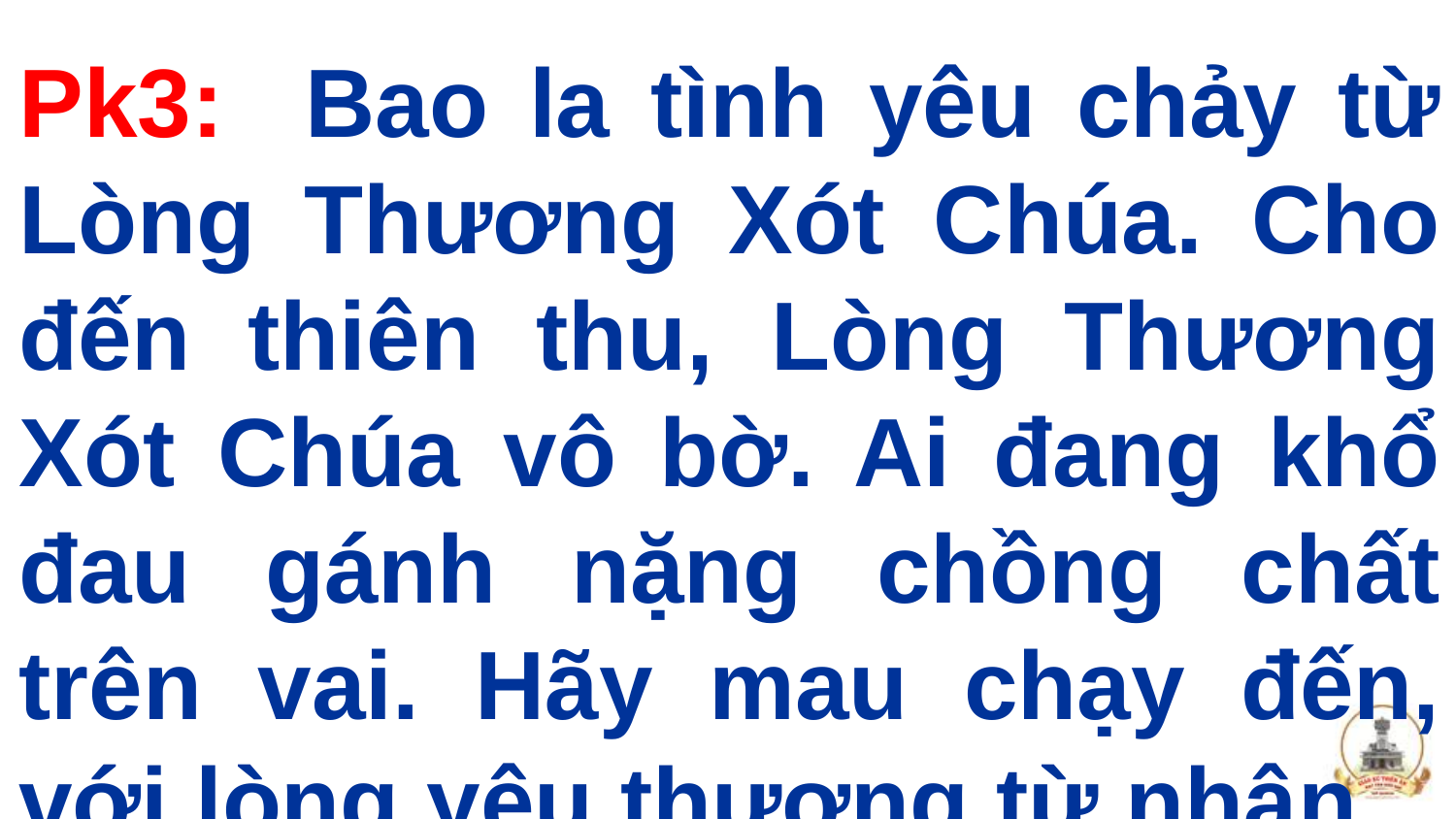

Pk3:  Bao la tình yêu chảy từ Lòng Thương Xót Chúa. Cho đến thiên thu, Lòng Thương Xót Chúa vô bờ. Ai đang khổ đau gánh nặng chồng chất trên vai. Hãy mau chạy đến, với lòng yêu thương từ nhân.